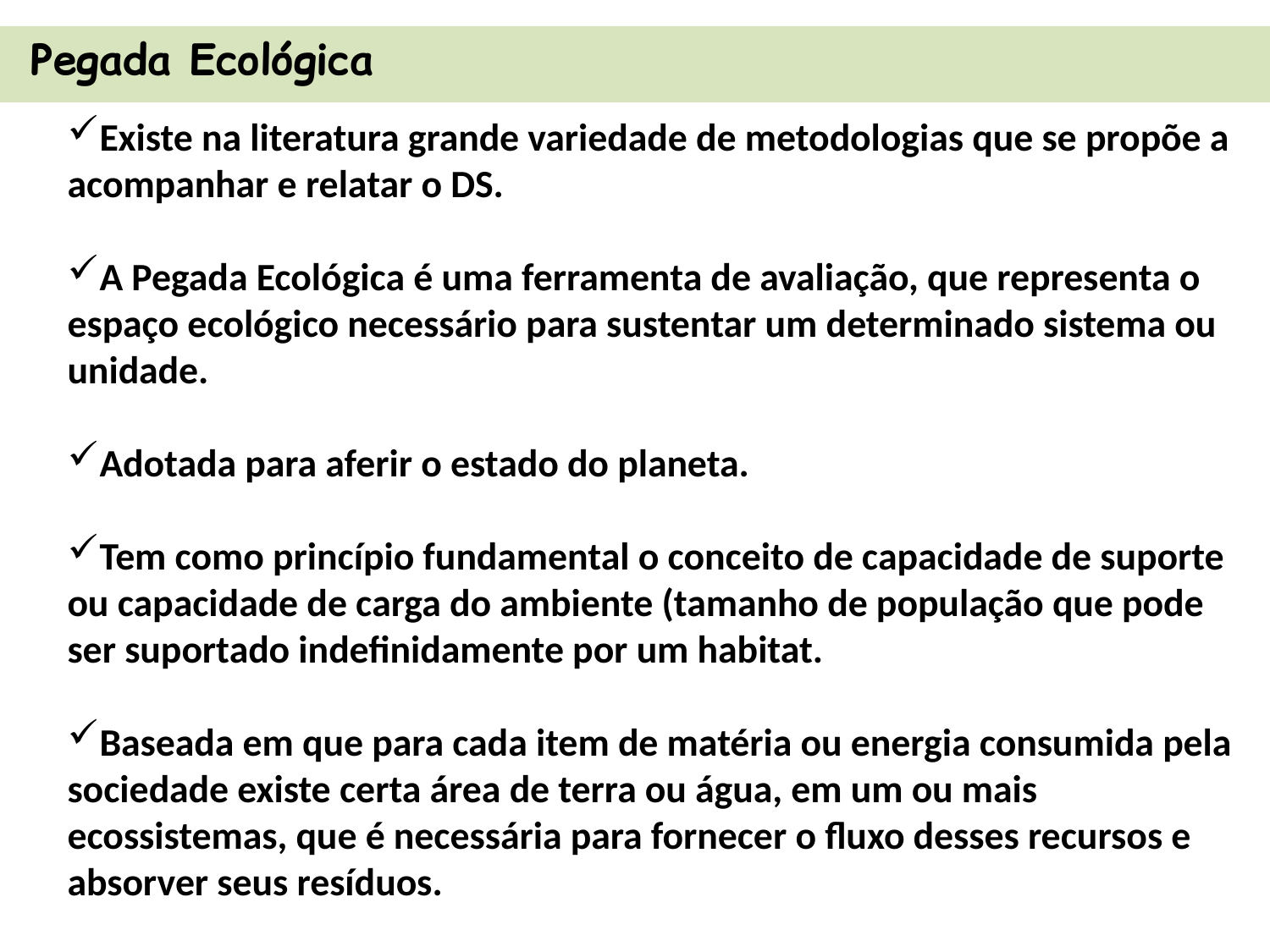

Pegada Ecológica
Existe na literatura grande variedade de metodologias que se propõe a acompanhar e relatar o DS.

A Pegada Ecológica é uma ferramenta de avaliação, que representa o espaço ecológico necessário para sustentar um determinado sistema ou unidade.

Adotada para aferir o estado do planeta.

Tem como princípio fundamental o conceito de capacidade de suporte ou capacidade de carga do ambiente (tamanho de população que pode ser suportado indefinidamente por um habitat.

Baseada em que para cada item de matéria ou energia consumida pela sociedade existe certa área de terra ou água, em um ou mais ecossistemas, que é necessária para fornecer o fluxo desses recursos e absorver seus resíduos.